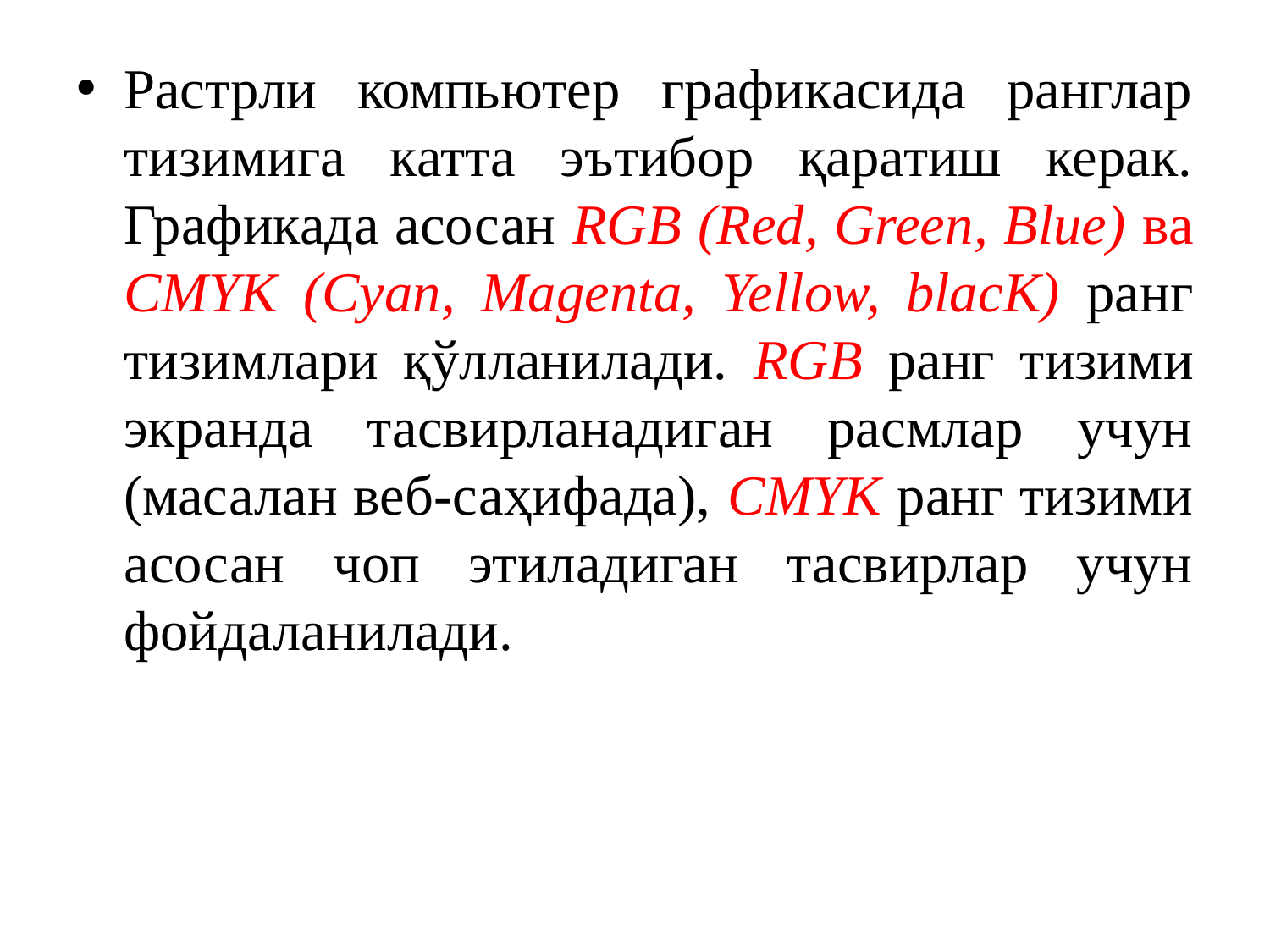

Растрли компьютер графикасида ранглар тизимига катта эътибор қаратиш керак. Графикада асосан RGB (Red, Green, Blue) ва CMYK (Cyan, Magenta, Yellow, blacK) ранг тизимлари қўлланилади. RGB ранг тизими экранда тасвирланадиган расмлар учун (масалан веб-саҳифада), CMYK ранг тизими асосан чоп этиладиган тасвирлар учун фойдаланилади.